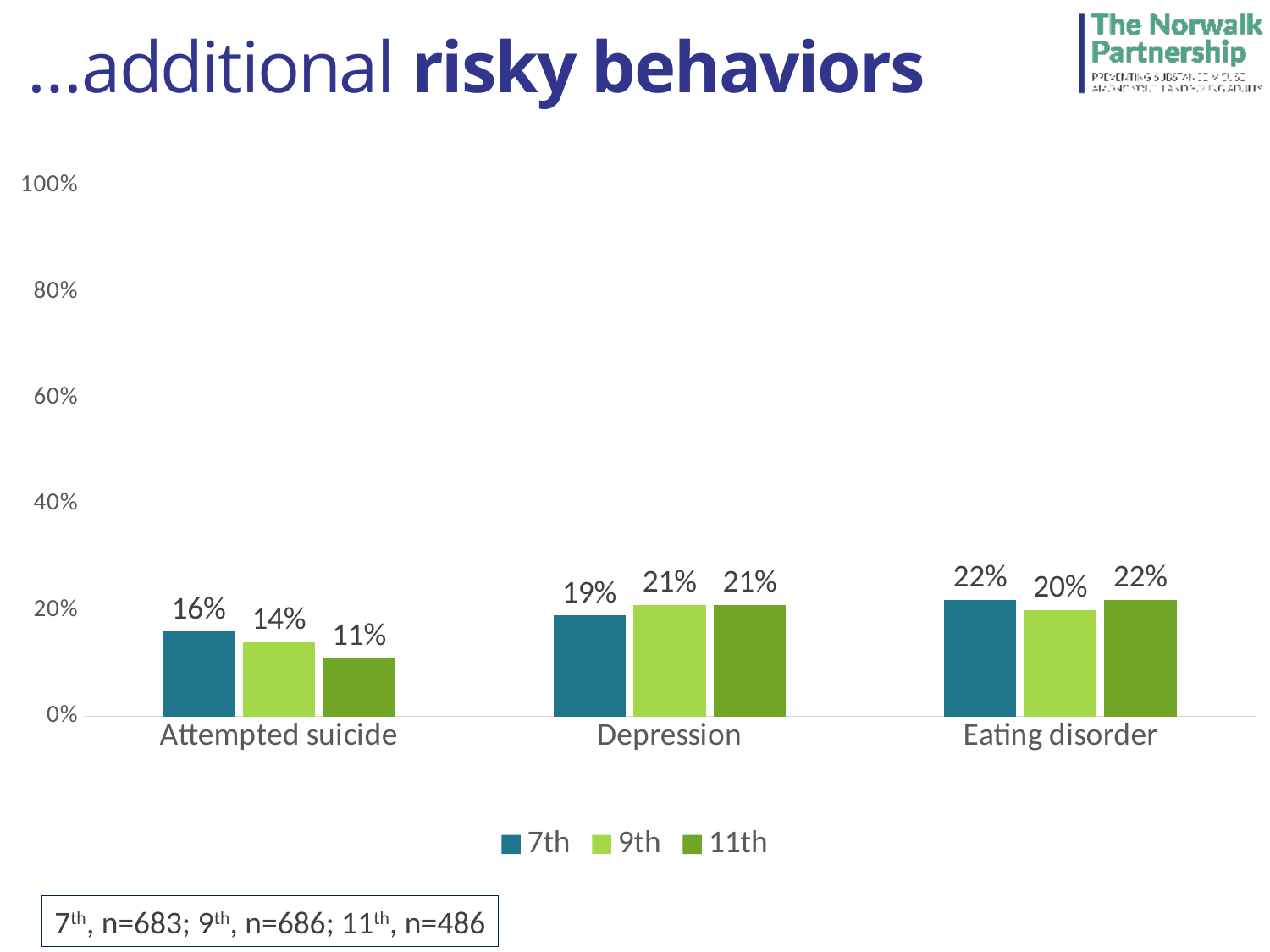

…additional risky behaviors

### Chart

| Category | 7th | 9th | 11th |
|---|---|---|---|
| Attempted suicide | 0.16 | 0.14 | 0.11 |
| Depression | 0.19 | 0.21 | 0.21 |
| Eating disorder | 0.22 | 0.2 | 0.22 |
7th, n=683; 9th, n=686; 11th, n=486